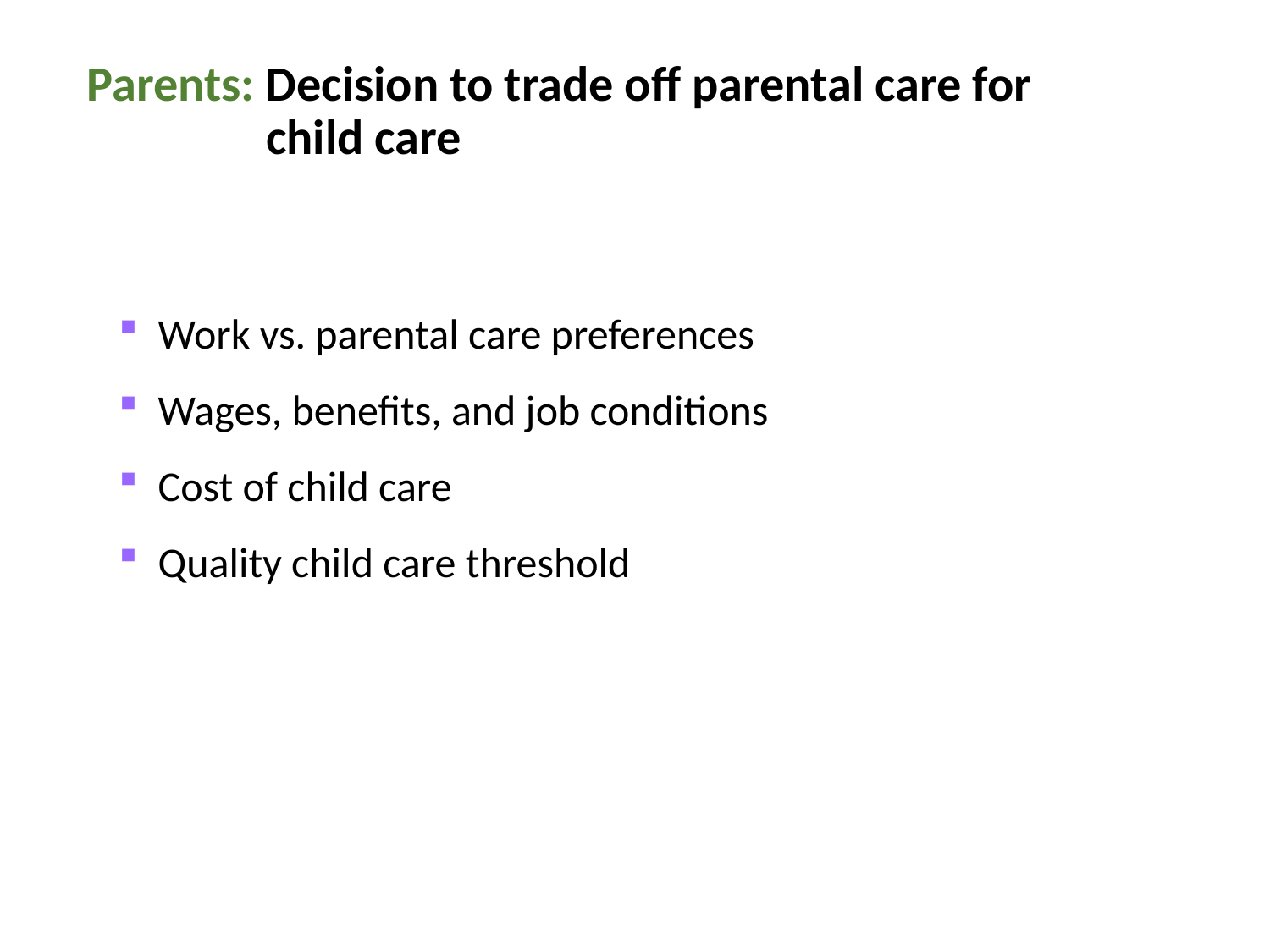

# Parents: Decision to trade off parental care for child care
Work vs. parental care preferences
Wages, benefits, and job conditions
Cost of child care
Quality child care threshold